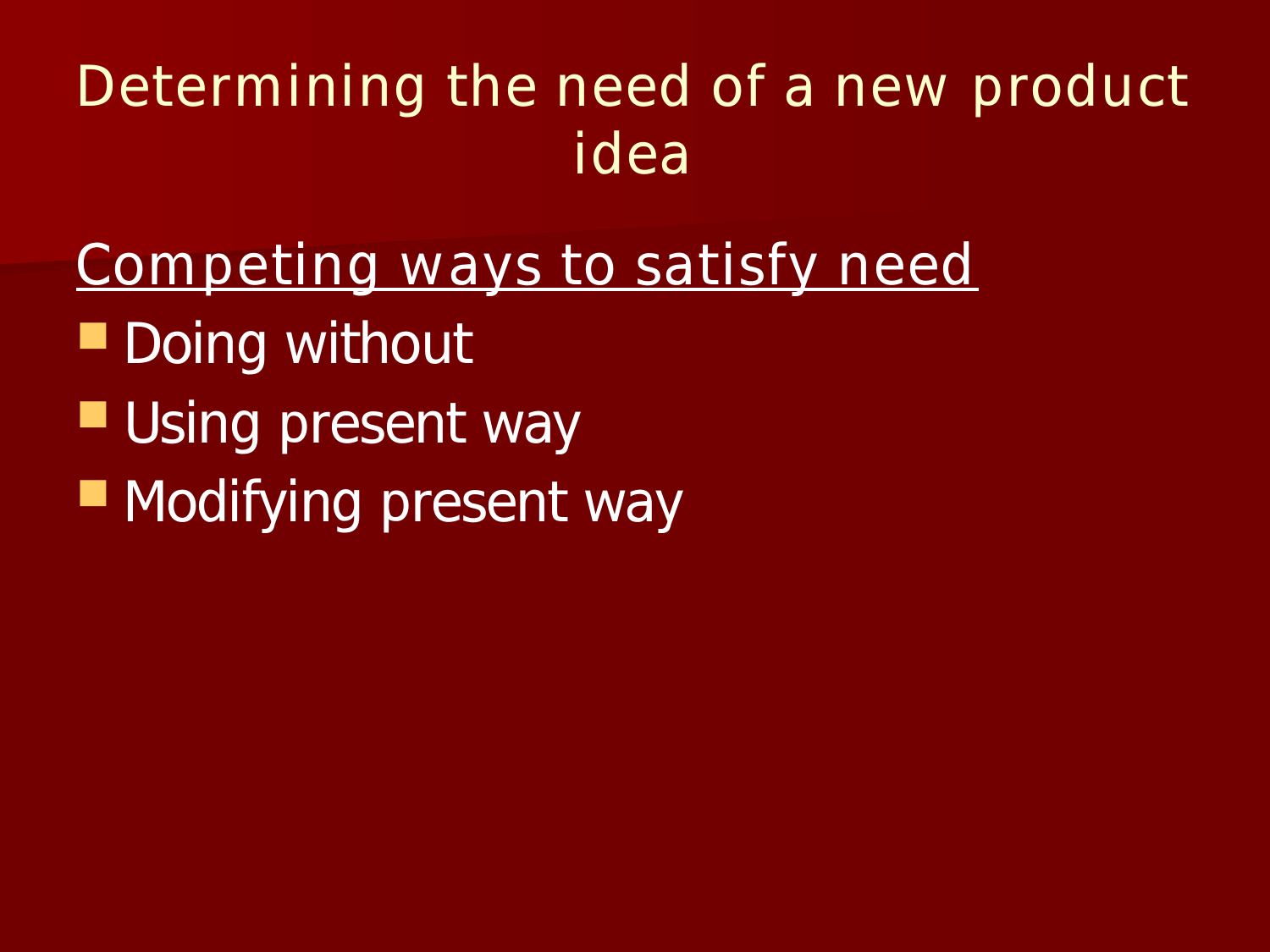

# Determining the need of a new product idea
Competing ways to satisfy need
Doing without
Using present way
Modifying present way